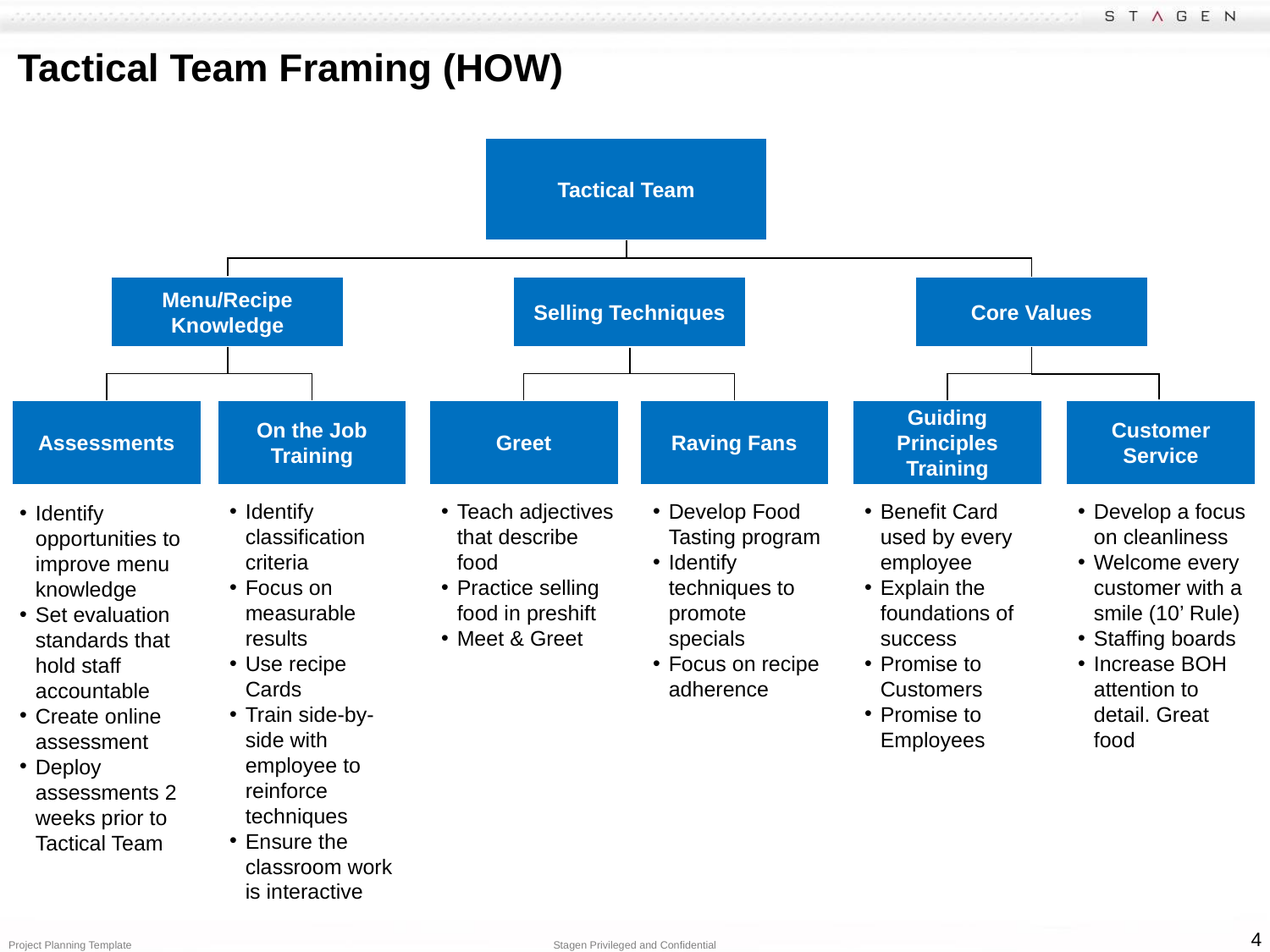

# Tactical Team Framing (HOW)
Tactical Team
Menu/Recipe Knowledge
Selling Techniques
Core Values
Assessments
On the Job Training
Greet
Raving Fans
Guiding Principles Training
Customer Service
Identify classification criteria
Focus on measurable results
Use recipe Cards
Train side-by-side with employee to reinforce techniques
Ensure the classroom work is interactive

Teach adjectives that describe food
Practice selling food in preshift
Meet & Greet

Develop Food Tasting program
Identify techniques to promote specials
Focus on recipe adherence

Benefit Card  used by every employee
Explain the foundations of success
Promise to Customers
Promise to Employees
Develop a focus on cleanliness
Welcome every customer with a smile (10’ Rule)
Staffing boards
Increase BOH attention to detail. Great food
Identify opportunities to improve menu knowledge
Set evaluation standards that hold staff accountable
Create online assessment
Deploy assessments 2 weeks prior to Tactical Team